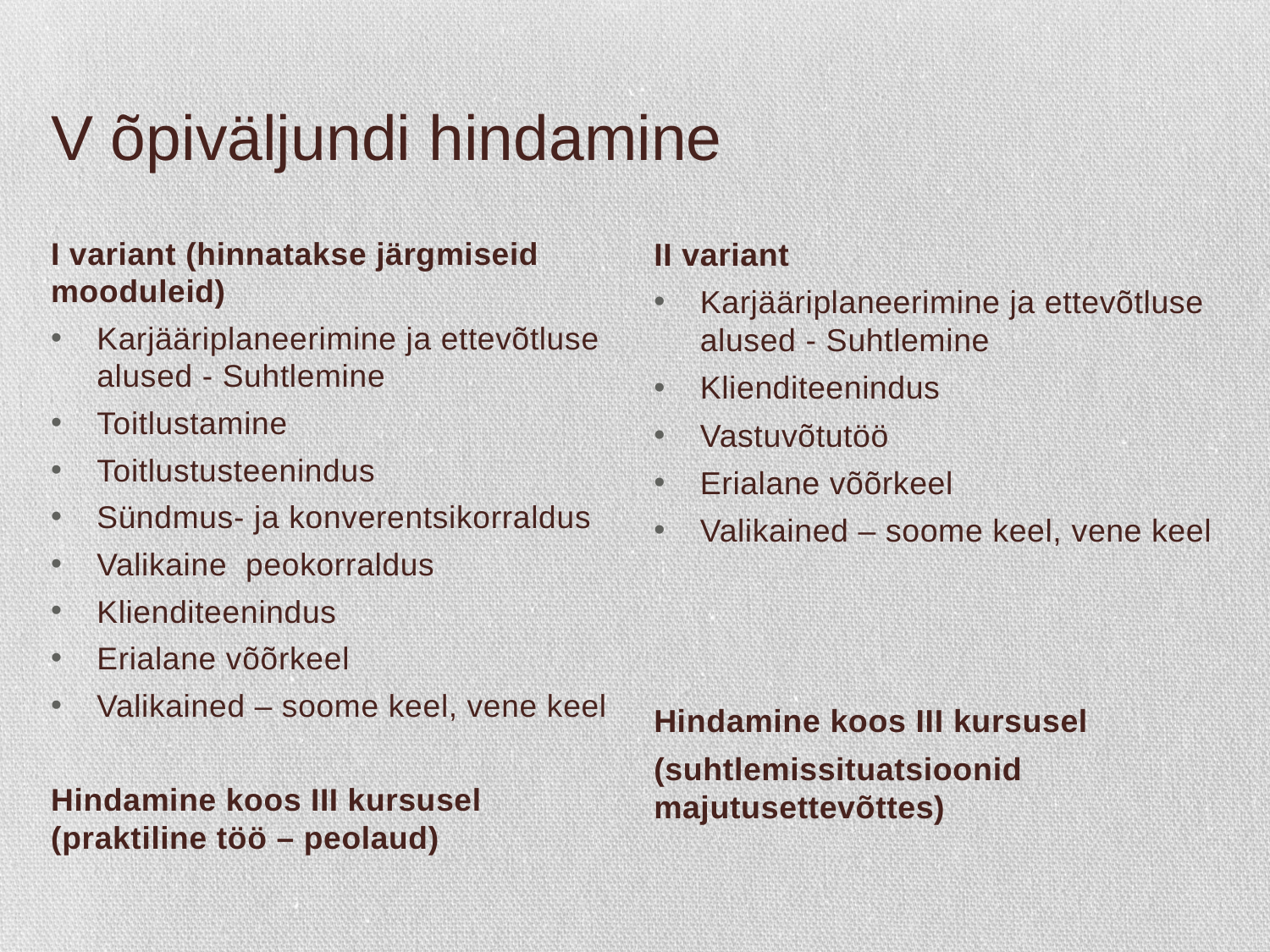

# V õpiväljundi hindamine

I variant (hinnatakse järgmiseid mooduleid)
Karjääriplaneerimine ja ettevõtluse alused - Suhtlemine
Toitlustamine
Toitlustusteenindus
Sündmus- ja konverentsikorraldus
Valikaine  peokorraldus
Klienditeenindus
Erialane võõrkeel
Valikained – soome keel, vene keel

Hindamine koos III kursusel  (praktiline töö – peolaud)

II variant
Karjääriplaneerimine ja ettevõtluse alused - Suhtlemine
Klienditeenindus
Vastuvõtutöö
Erialane võõrkeel
Valikained – soome keel, vene keel

Hindamine koos III kursusel
(suhtlemissituatsioonid  majutusettevõttes)